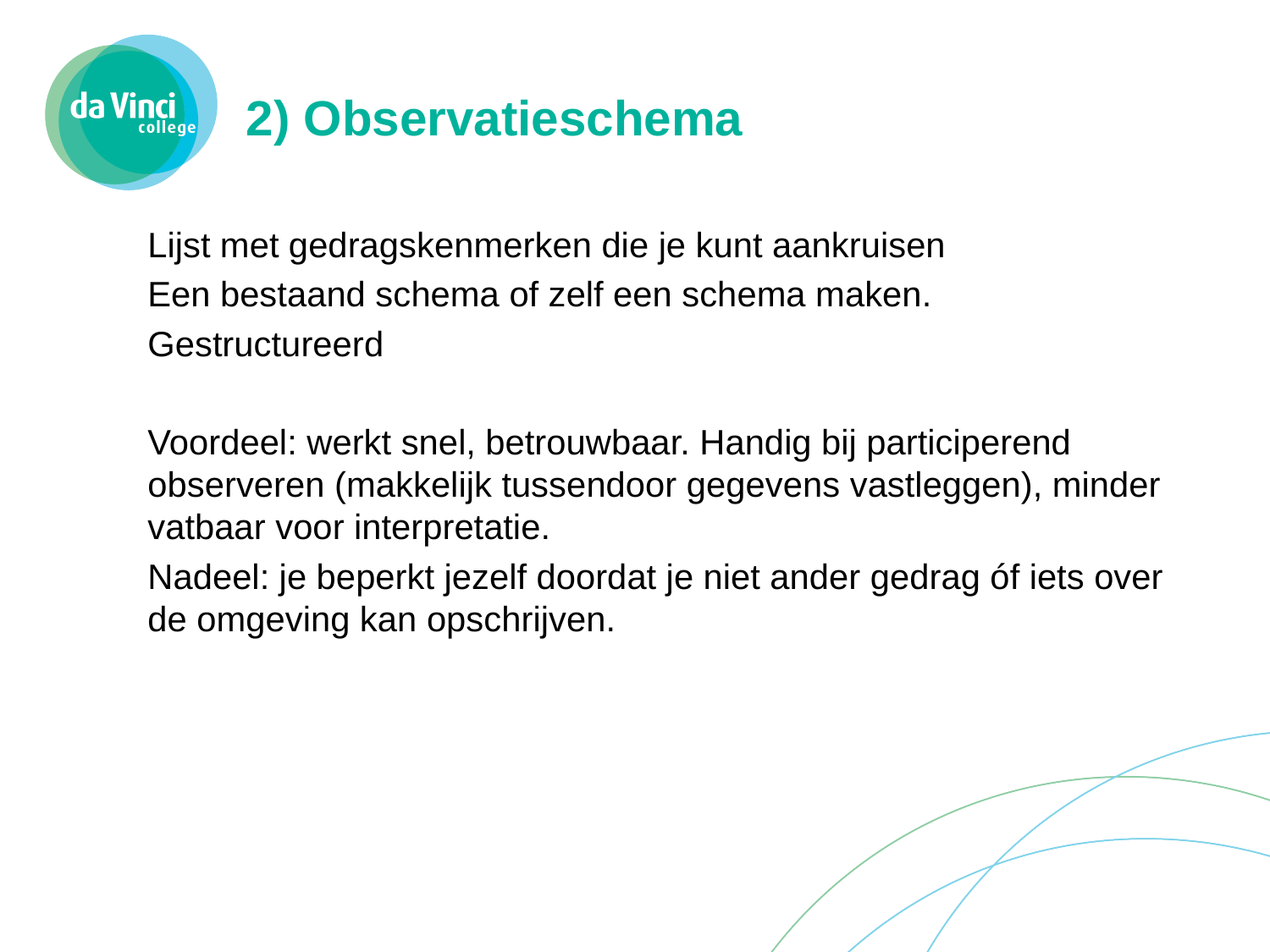

# 2) Observatieschema
Lijst met gedragskenmerken die je kunt aankruisen
Een bestaand schema of zelf een schema maken.
Gestructureerd

Voordeel: werkt snel, betrouwbaar. Handig bij participerend observeren (makkelijk tussendoor gegevens vastleggen), minder vatbaar voor interpretatie.
Nadeel: je beperkt jezelf doordat je niet ander gedrag óf iets over de omgeving kan opschrijven.